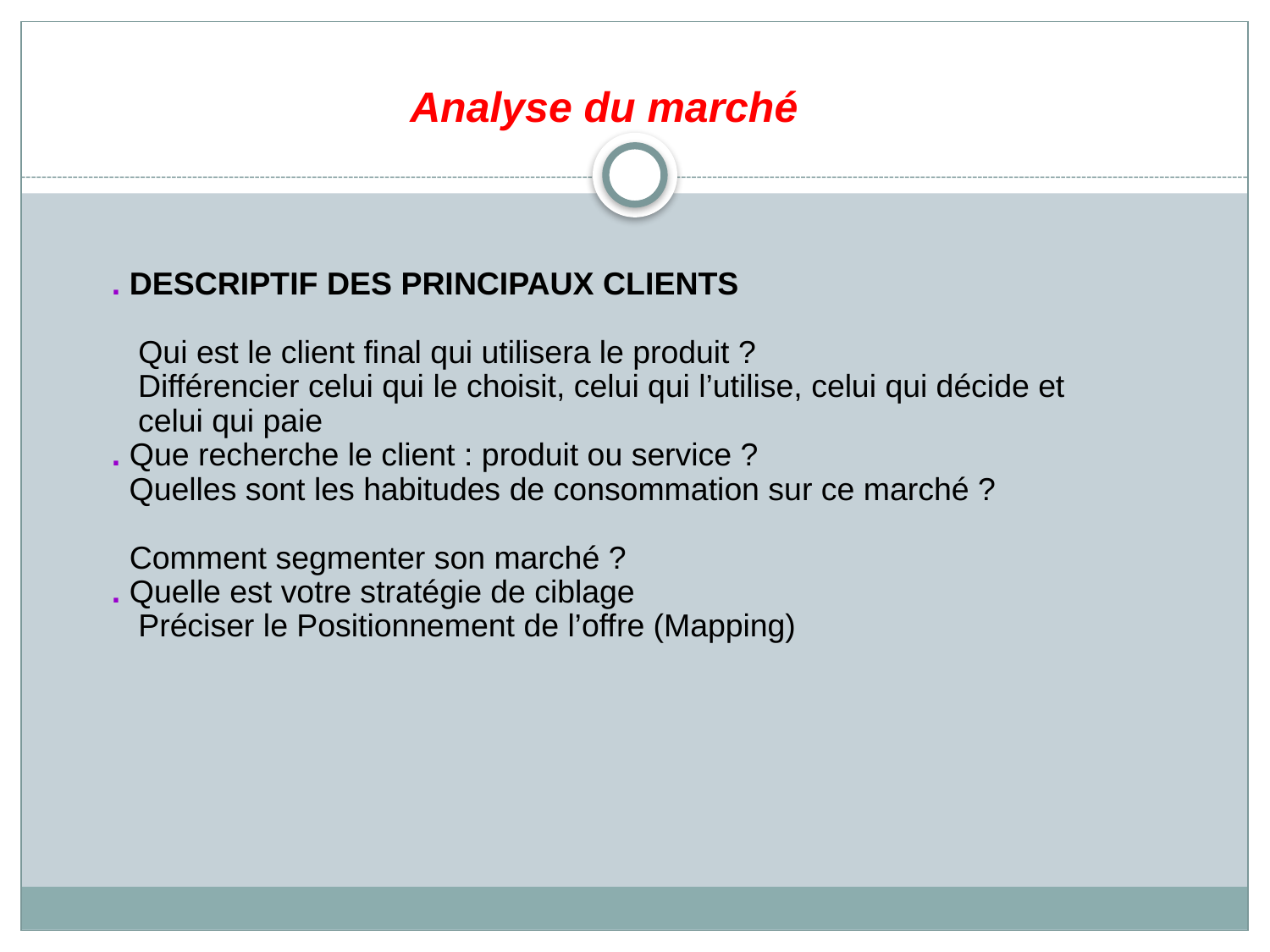

# Analyse du marché
. DESCRIPTIF DES PRINCIPAUX CLIENTS

   Qui est le client final qui utilisera le produit ?
   Différencier celui qui le choisit, celui qui l’utilise, celui qui décide et            celui qui paie
. Que recherche le client : produit ou service ?
  Quelles sont les habitudes de consommation sur ce marché ?

  Comment segmenter son marché ?
. Quelle est votre stratégie de ciblage
   Préciser le Positionnement de l’offre (Mapping)